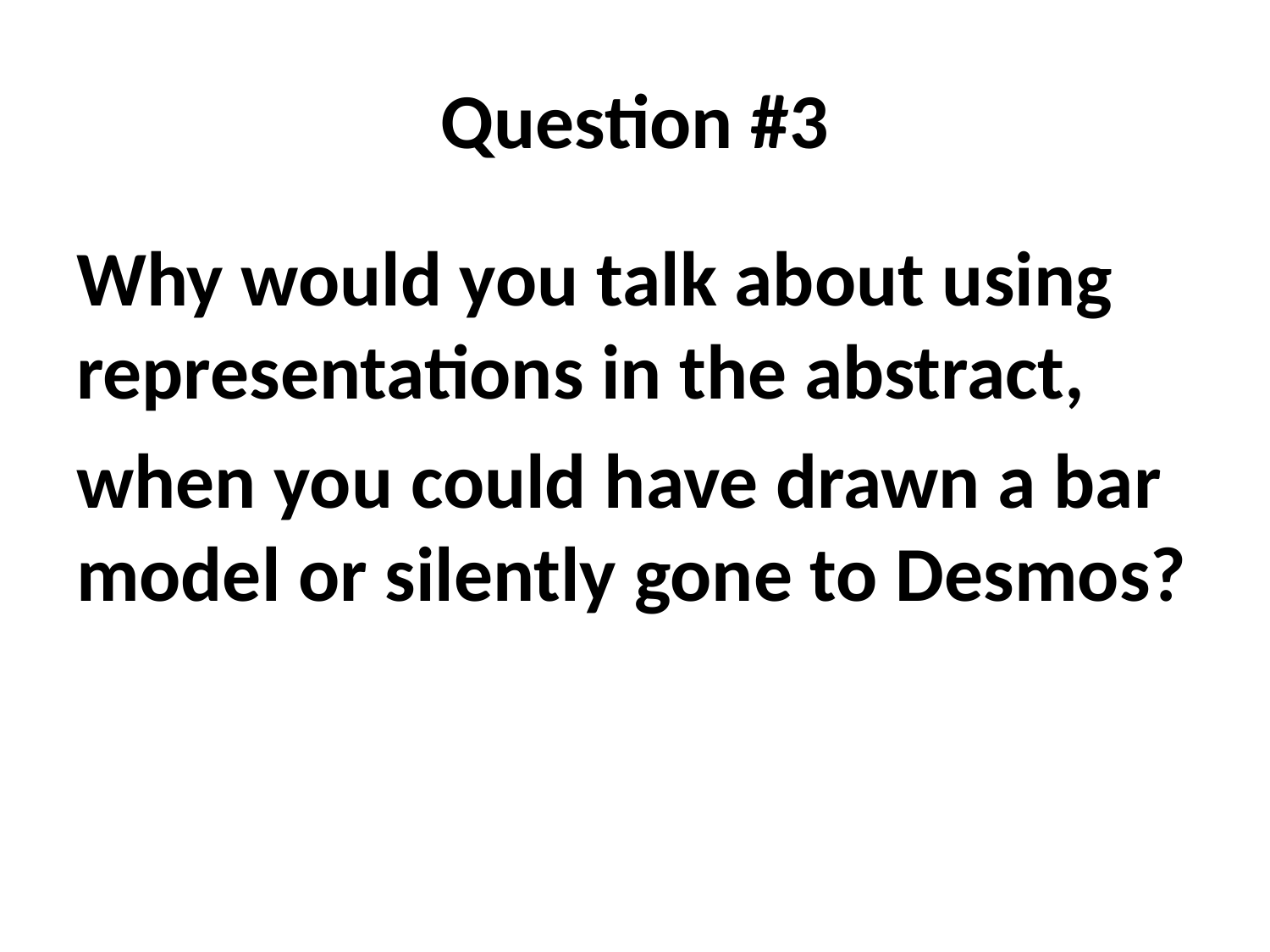

# Question #3
Why would you talk about using representations in the abstract,
when you could have drawn a bar model or silently gone to Desmos?